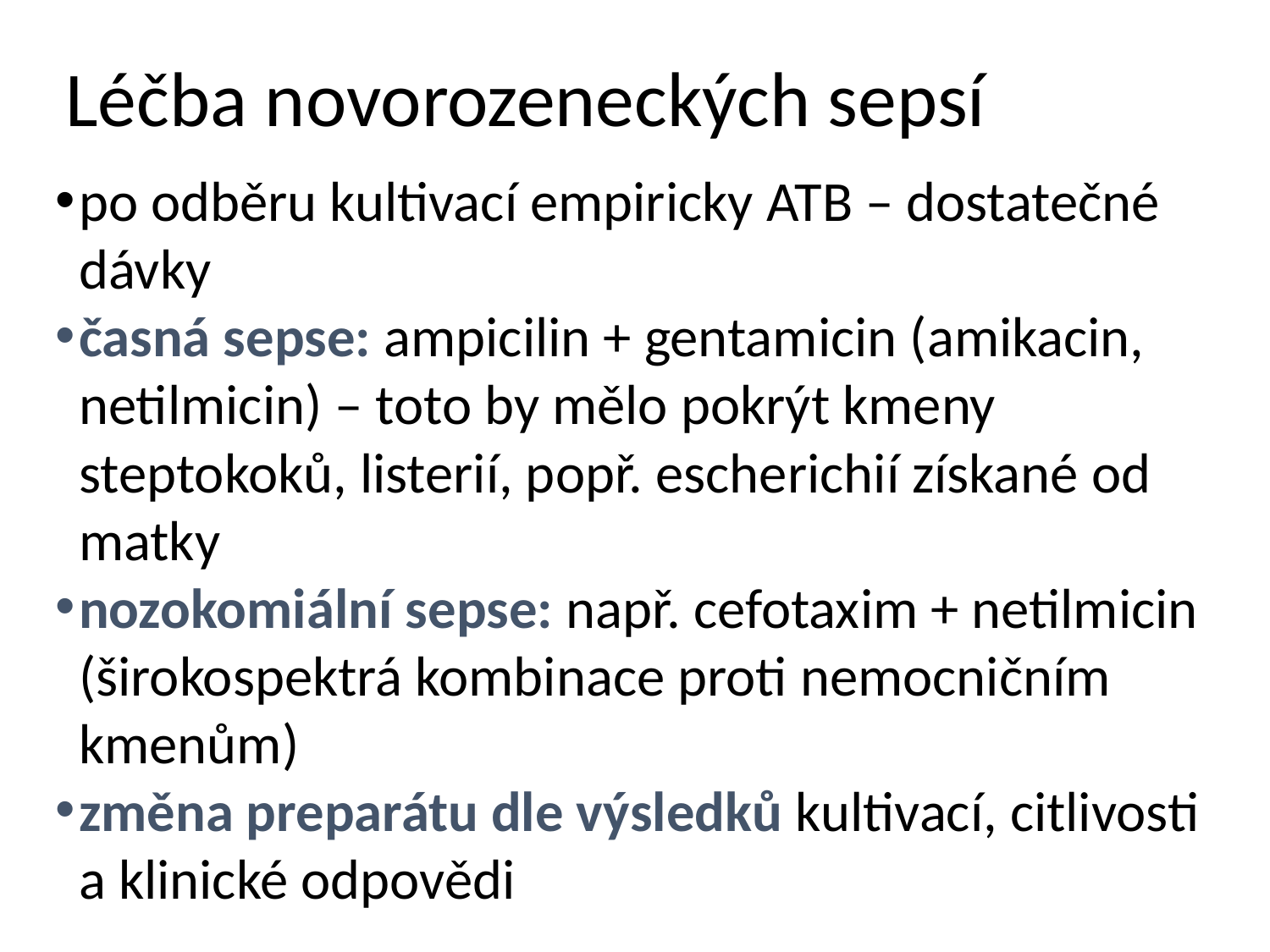

# Léčba novorozeneckých sepsí
po odběru kultivací empiricky ATB – dostatečné dávky
časná sepse: ampicilin + gentamicin (amikacin, netilmicin) – toto by mělo pokrýt kmeny steptokoků, listerií, popř. escherichií získané od matky
nozokomiální sepse: např. cefotaxim + netilmicin (širokospektrá kombinace proti nemocničním kmenům)
změna preparátu dle výsledků kultivací, citlivosti a klinické odpovědi